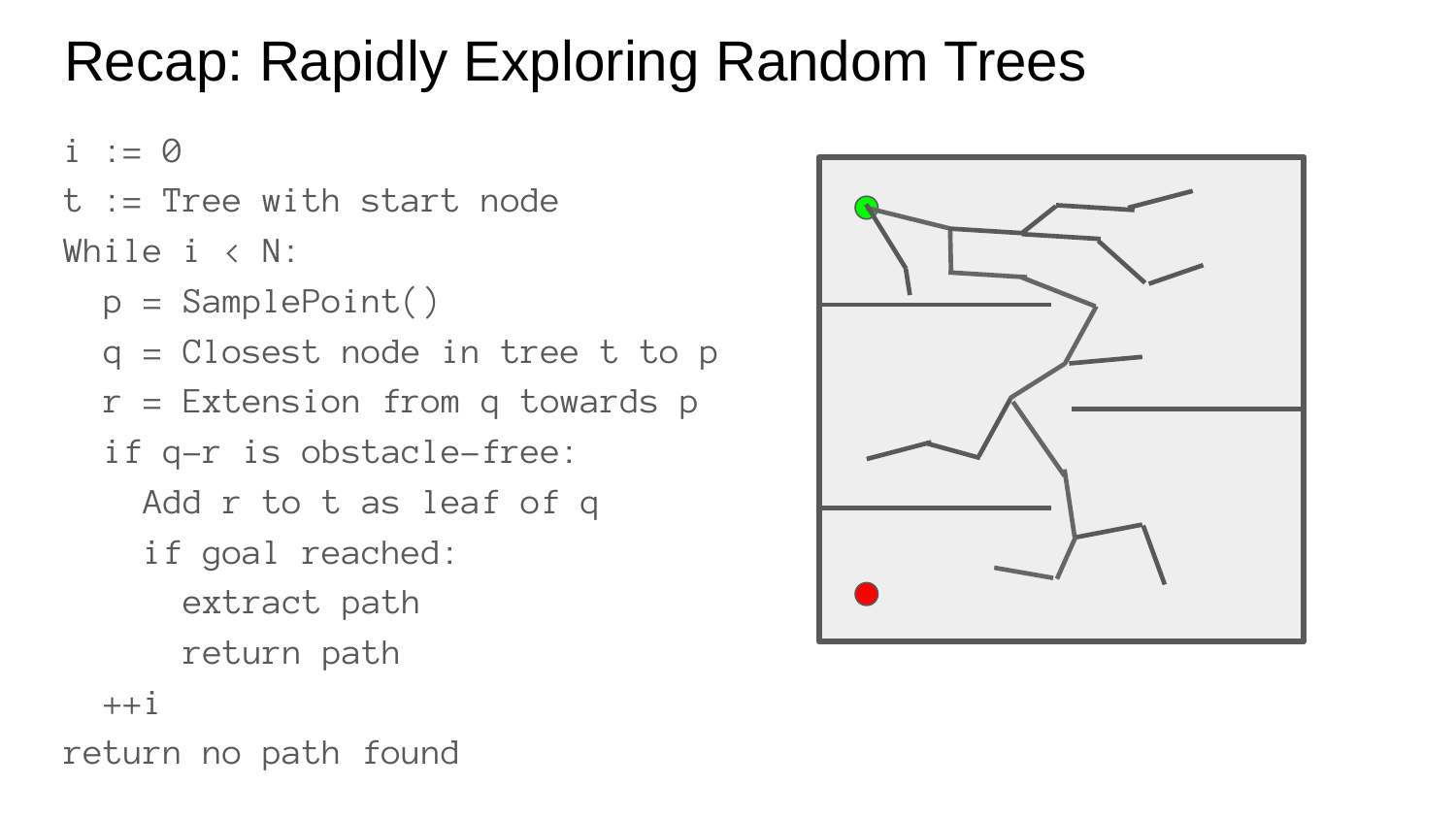

# Recap: Rapidly Exploring Random Trees
i := 0
t := Tree with start node
While i < N:
  p = SamplePoint()
  q = Closest node in tree t to p
  r = Extension from q towards p
  if q-r is obstacle-free:
    Add r to t as leaf of q
    if goal reached:
      extract path
      return path
  ++i
return no path found